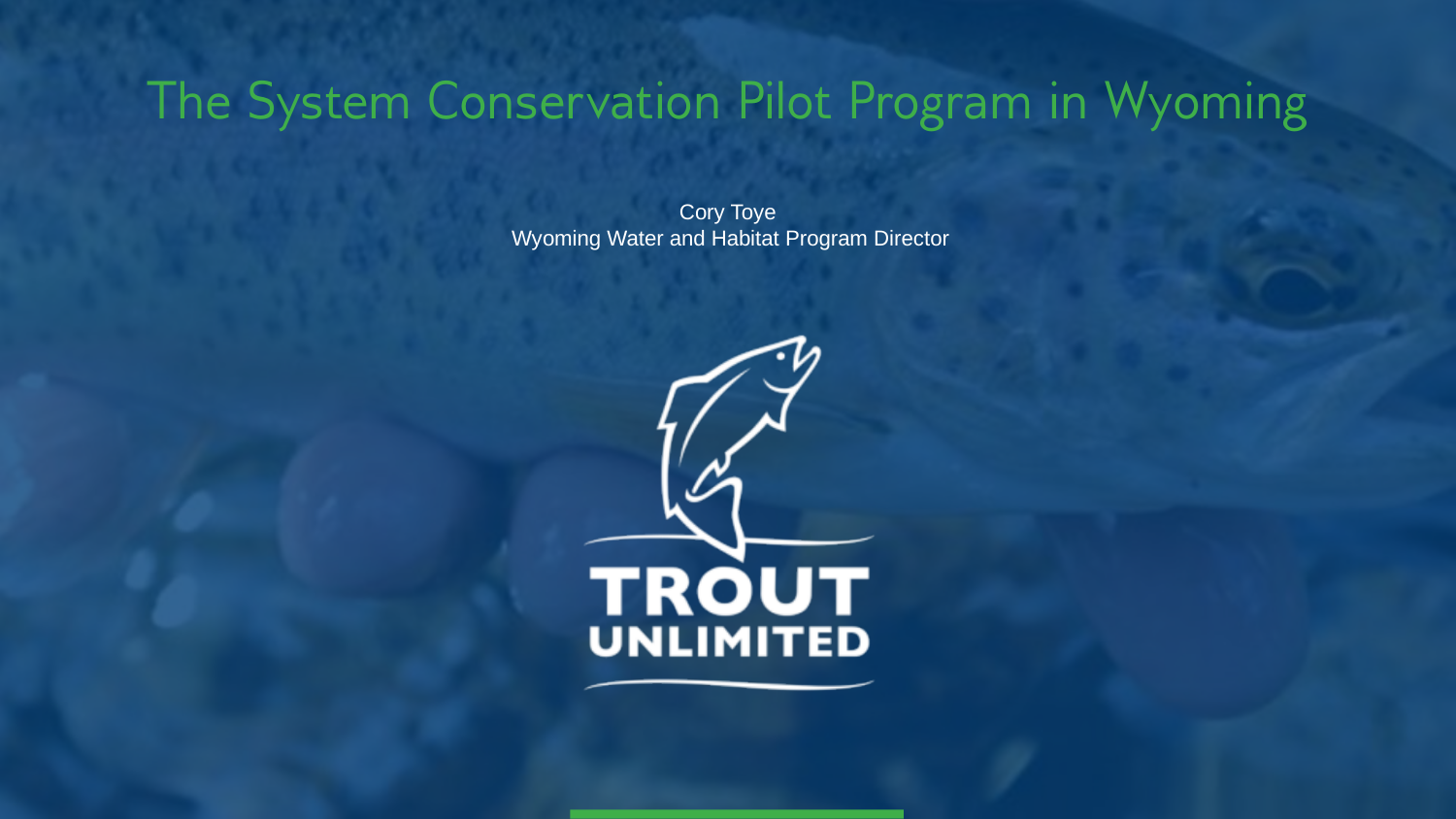

# The System Conservation Pilot Program in Wyoming
Cory Toye
 Wyoming Water and Habitat Program Director